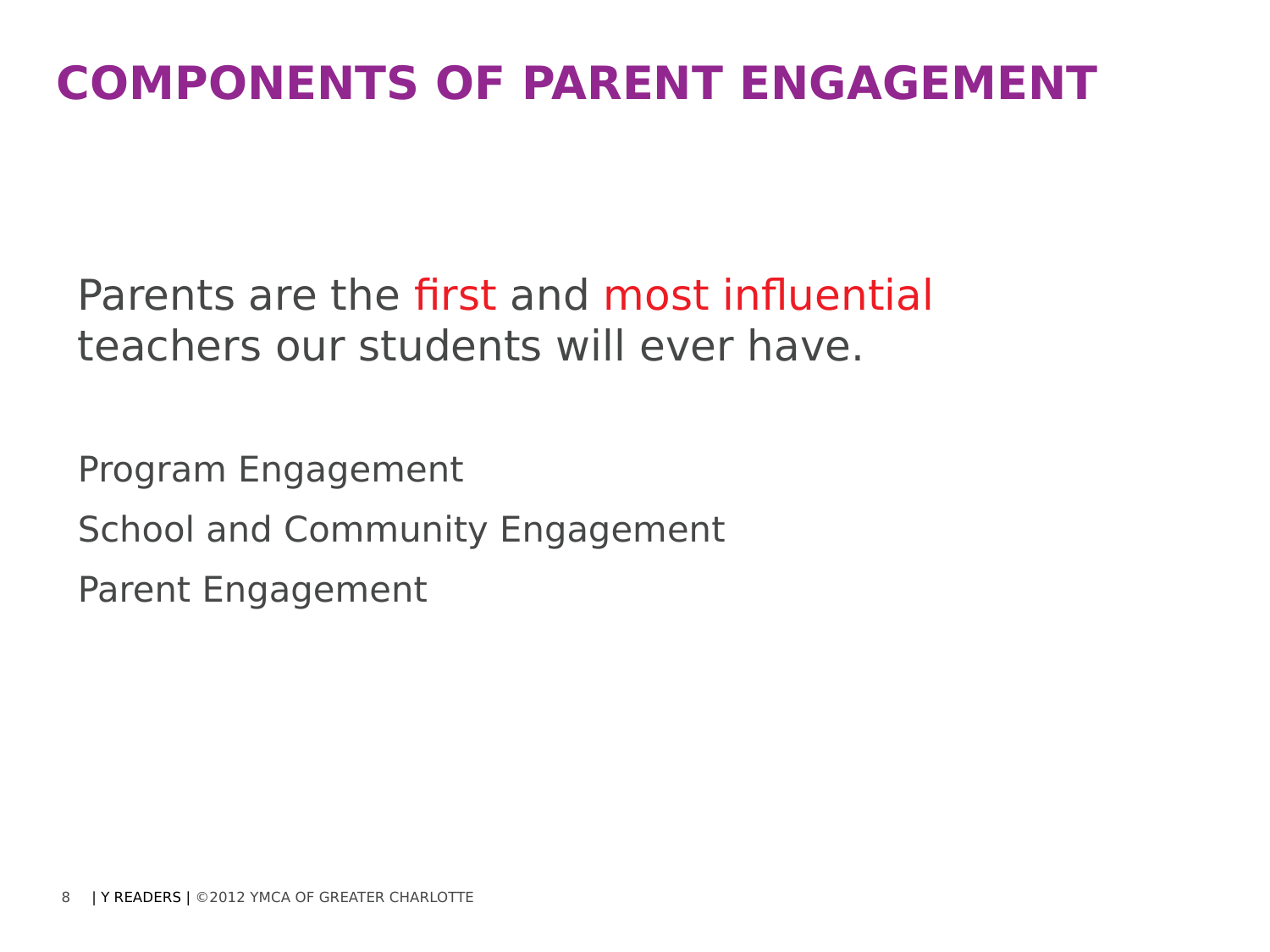

# Components OF PARENT ENGAGEMENT
Parents are the first and most influential teachers our students will ever have.

Program Engagement
School and Community Engagement
Parent Engagement

8
| Y READERS | ©2012 YMCA OF GREATER CHARLOTTE